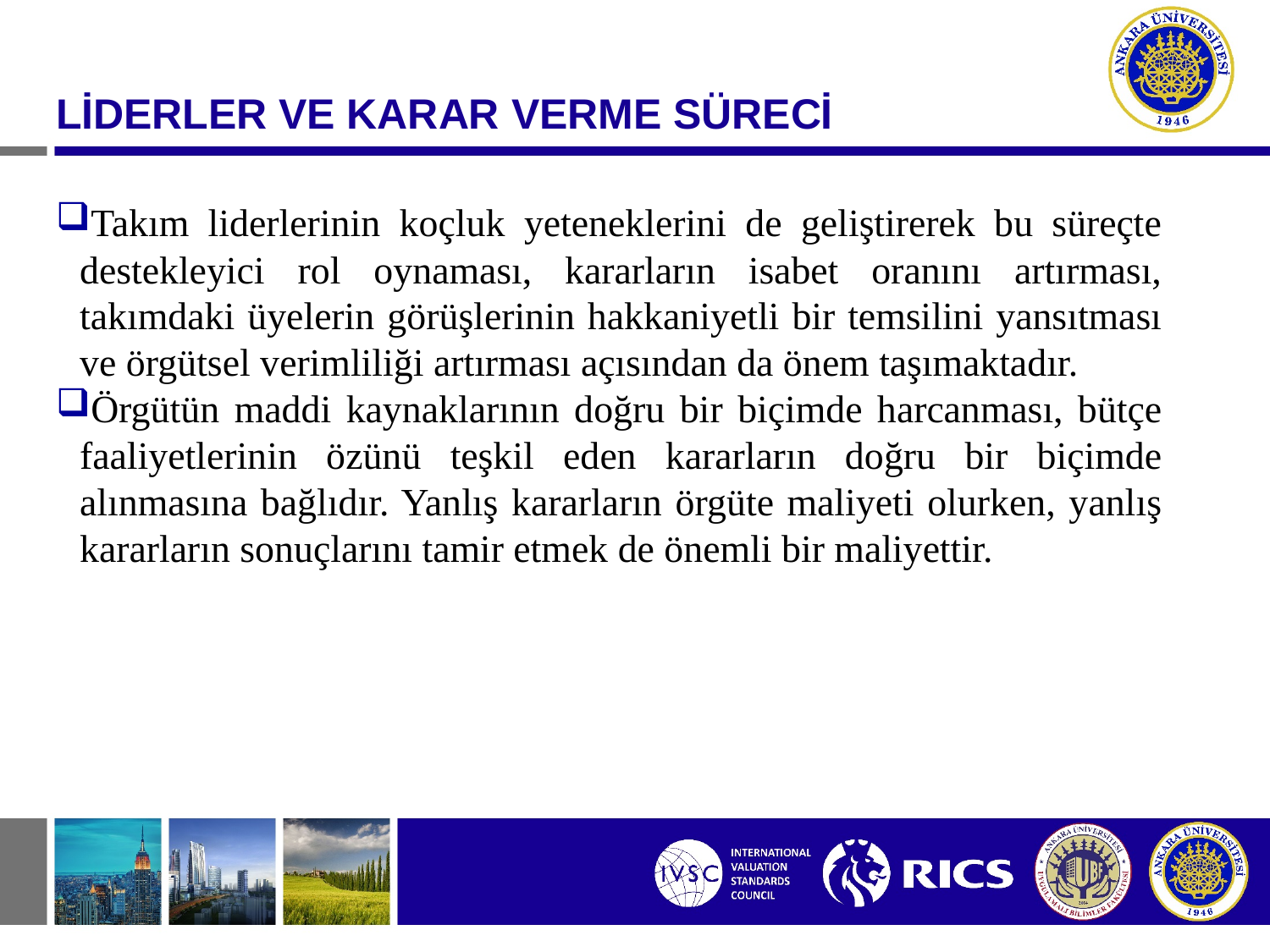

#
LİDERLER VE KARAR VERME SÜRECİ
Takım liderlerinin koçluk yeteneklerini de geliştirerek bu süreçte destekleyici rol oynaması, kararların isabet oranını artırması, takımdaki üyelerin görüşlerinin hakkaniyetli bir temsilini yansıtması ve örgütsel verimliliği artırması açısından da önem taşımaktadır.
Örgütün maddi kaynaklarının doğru bir biçimde harcanması, bütçe faaliyetlerinin özünü teşkil eden kararların doğru bir biçimde alınmasına bağlıdır. Yanlış kararların örgüte maliyeti olurken, yanlış kararların sonuçlarını tamir etmek de önemli bir maliyettir.